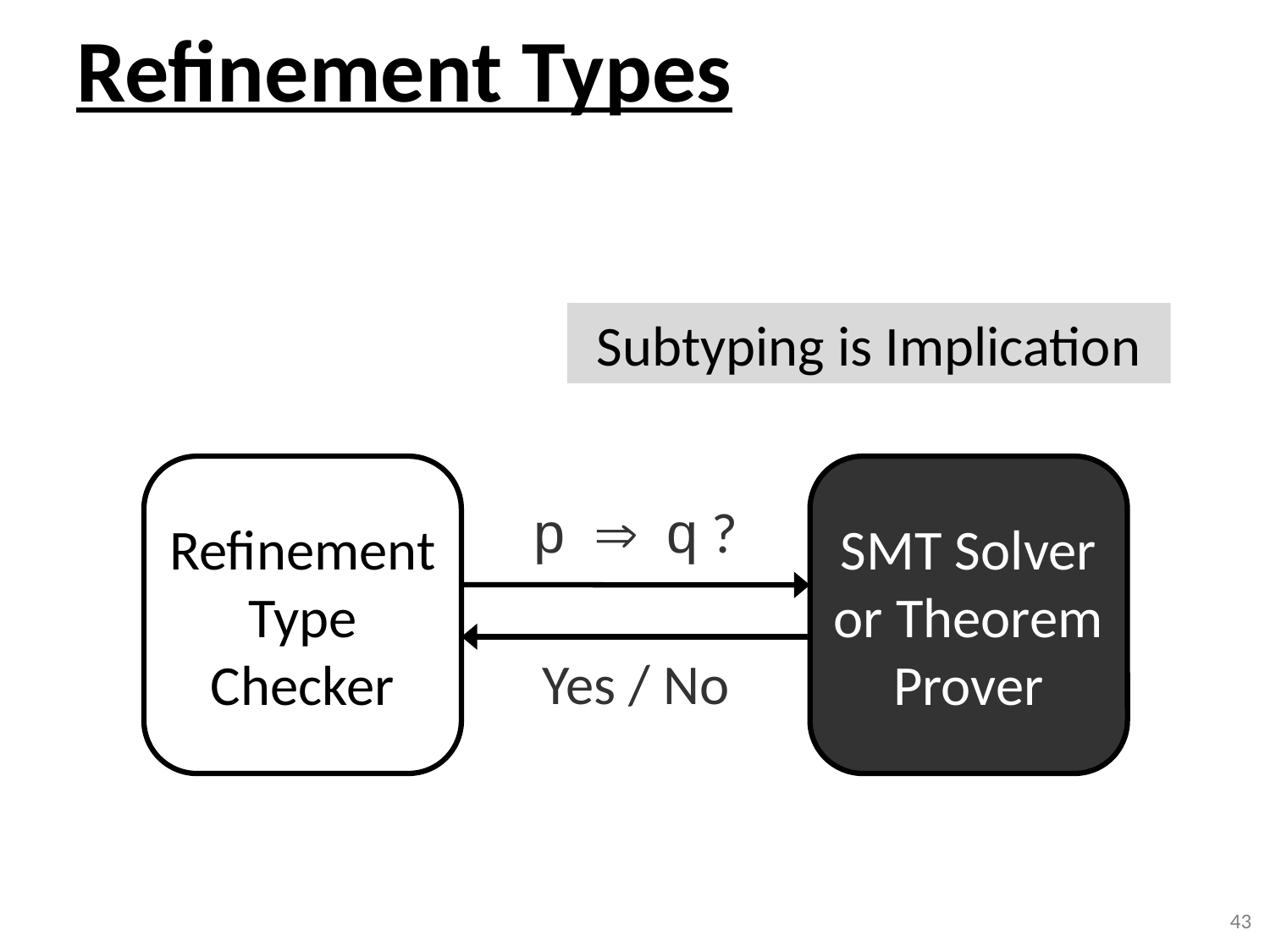

# Refinement Types
Subtyping is Implication
Refinement
Type
Checker
SMT Solver
or Theorem
Prover
p ⇒ q ?
Yes / No
43